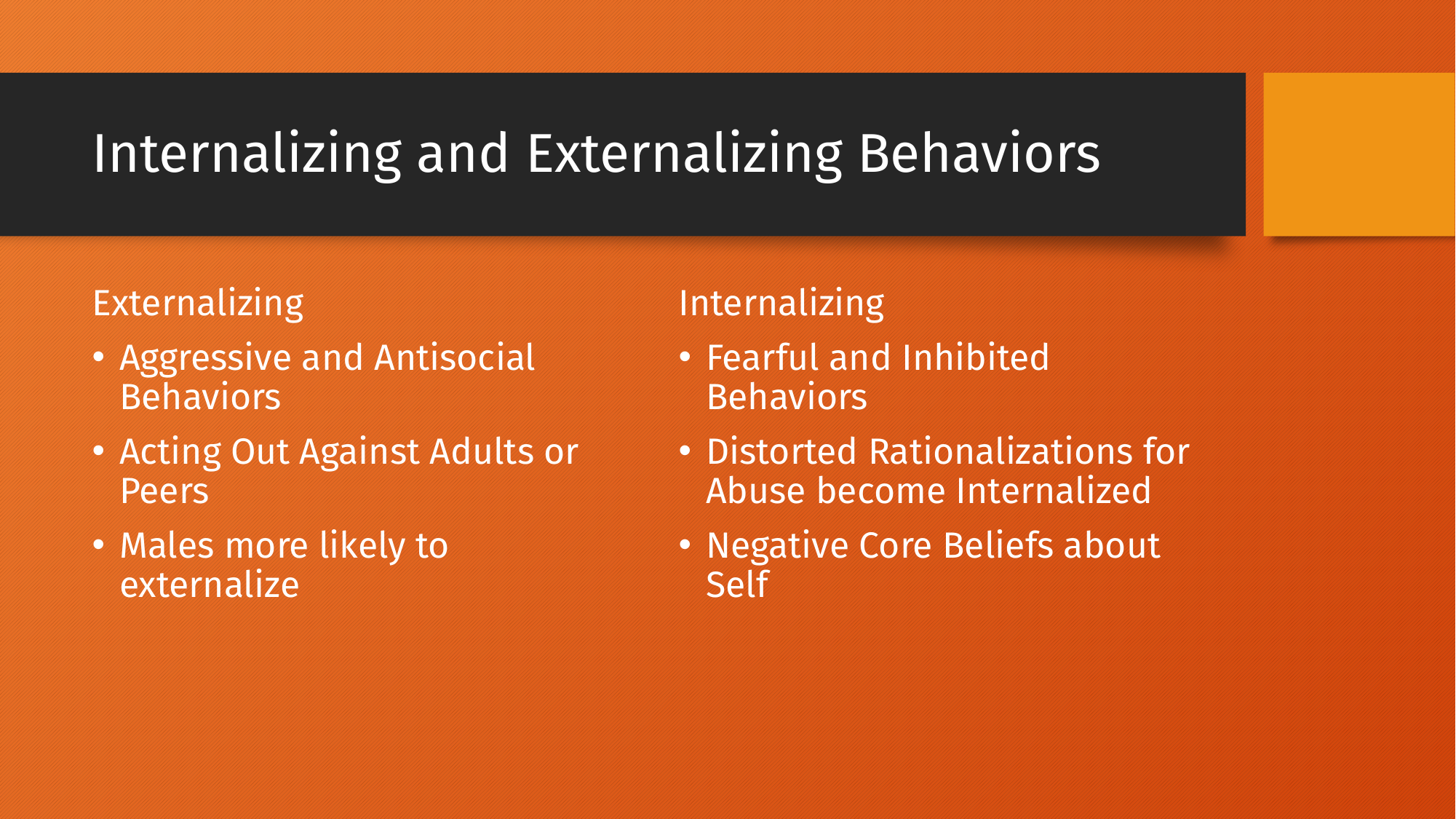

# Internalizing and Externalizing Behaviors
Externalizing
Aggressive and Antisocial Behaviors
Acting Out Against Adults or Peers
Males more likely to externalize
Internalizing
Fearful and Inhibited Behaviors
Distorted Rationalizations for Abuse become Internalized
Negative Core Beliefs about Self